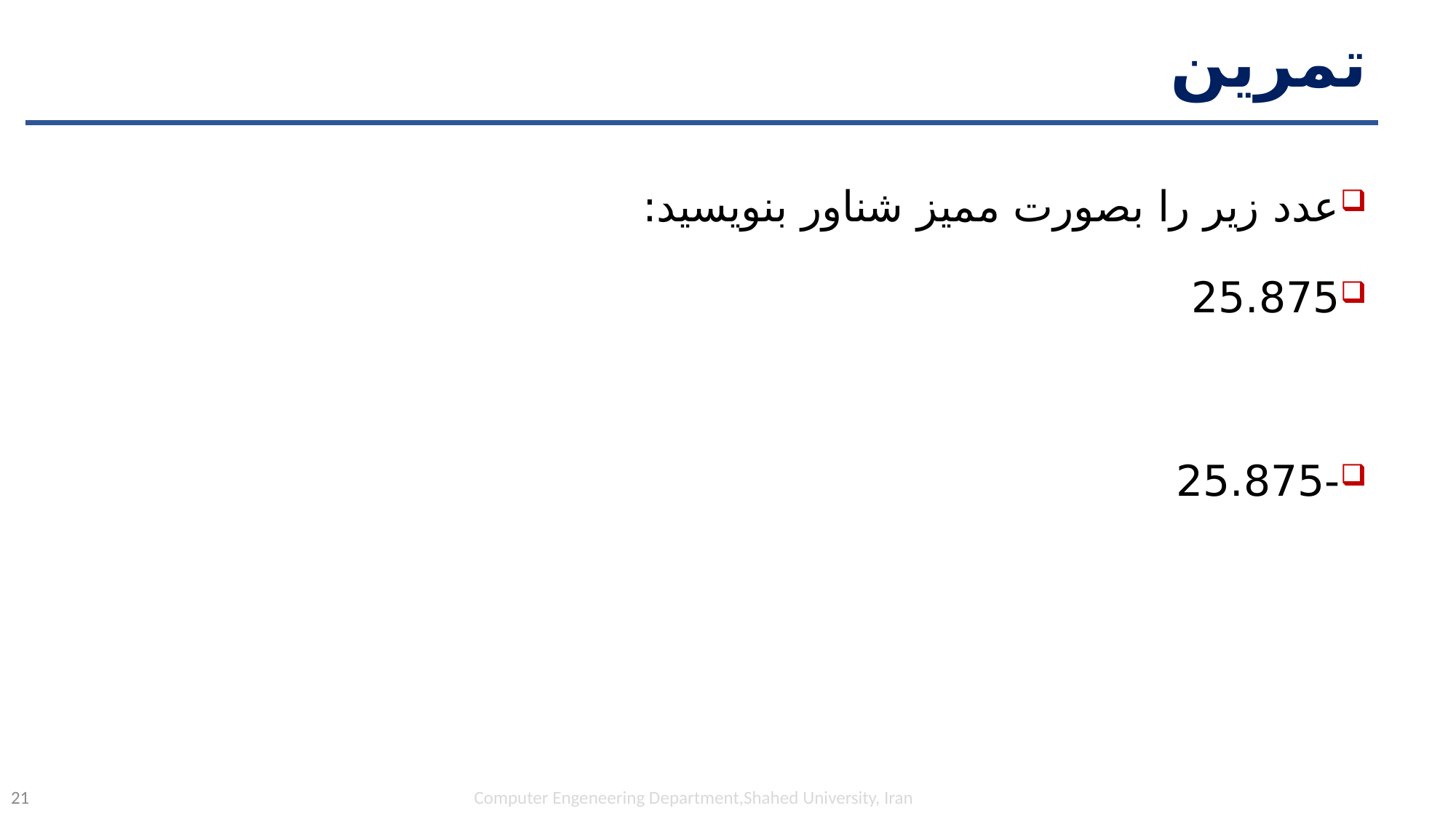

# تمرین
عدد زیر را بصورت ممیز شناور بنویسید:
25.875

-25.875

Computer Engeneering Department,Shahed University, Iran
21